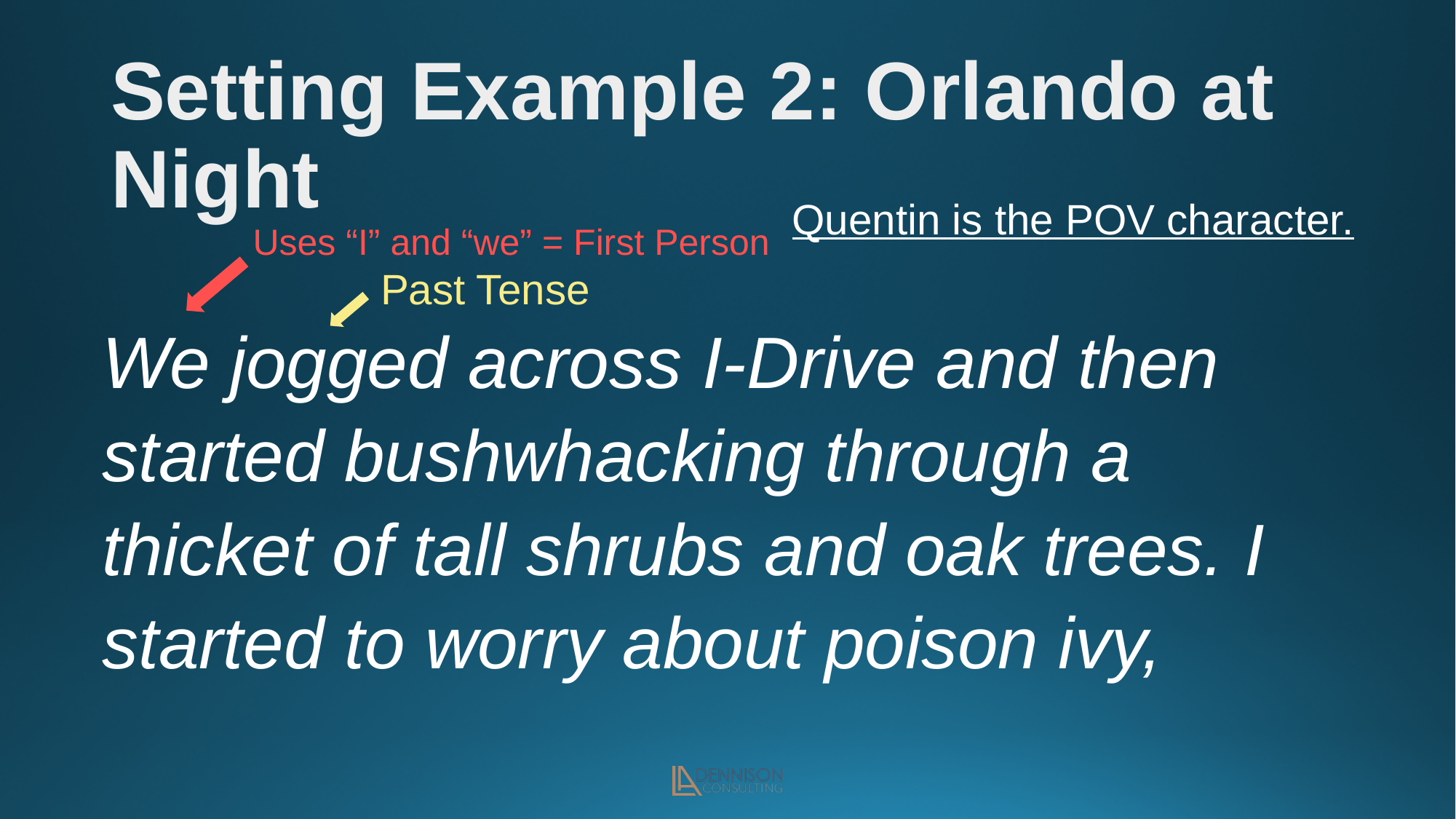

Setting Example 2: Orlando at Night
Quentin is the POV character.
Uses “I” and “we” = First Person

Past Tense

We jogged across I-Drive and then started bushwhacking through a thicket of tall shrubs and oak trees. I started to worry about poison ivy,